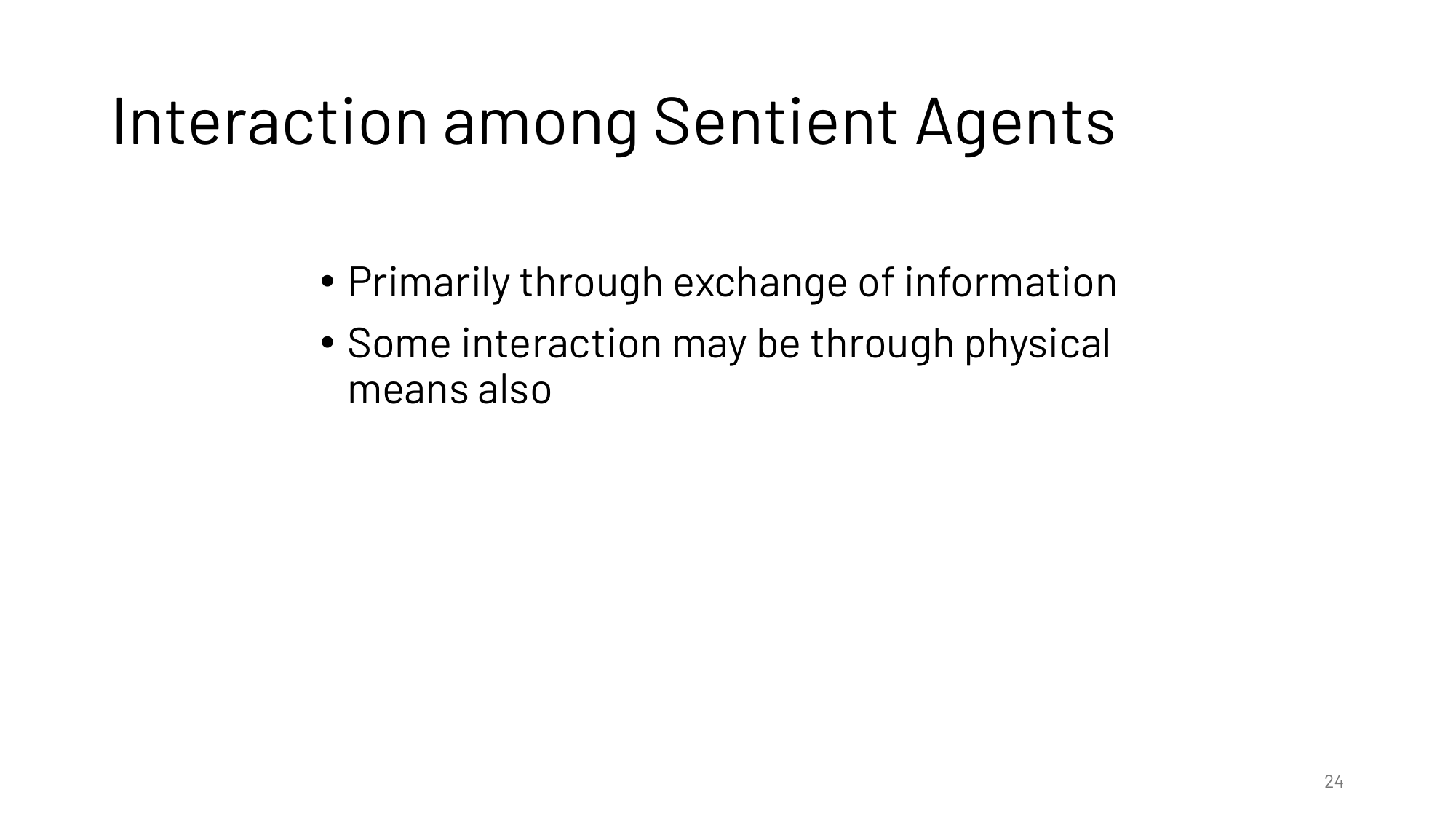

# Interaction among Sentient Agents
Primarily through exchange of information
Some interaction may be through physical means also
24